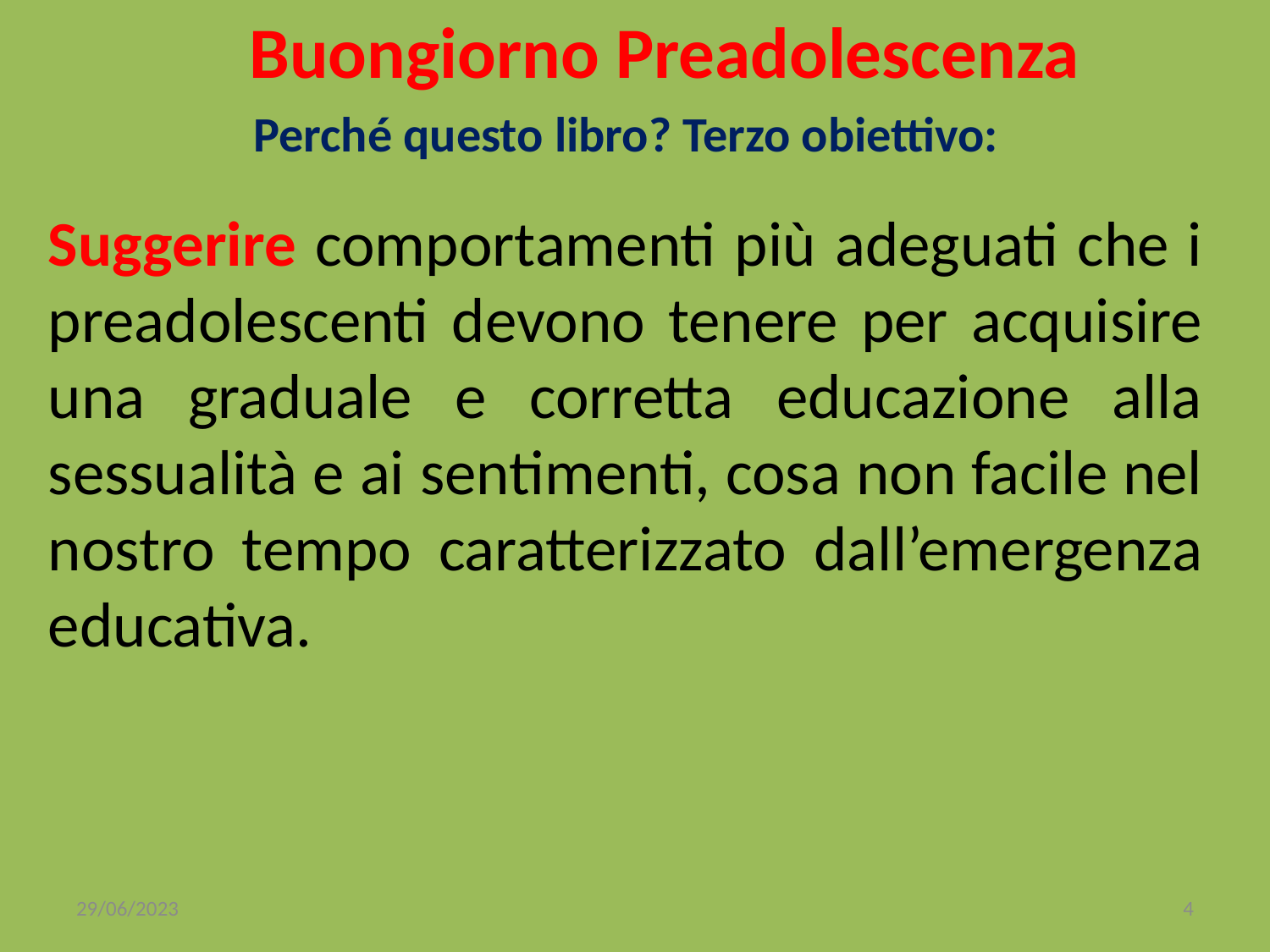

Buongiorno Preadolescenza
Perché questo libro? Terzo obiettivo:
Suggerire comportamenti più adeguati che i preadolescenti devono tenere per acquisire una graduale e corretta educazione alla sessualità e ai sentimenti, cosa non facile nel nostro tempo caratterizzato dall’emergenza educativa.
29/06/2023
4